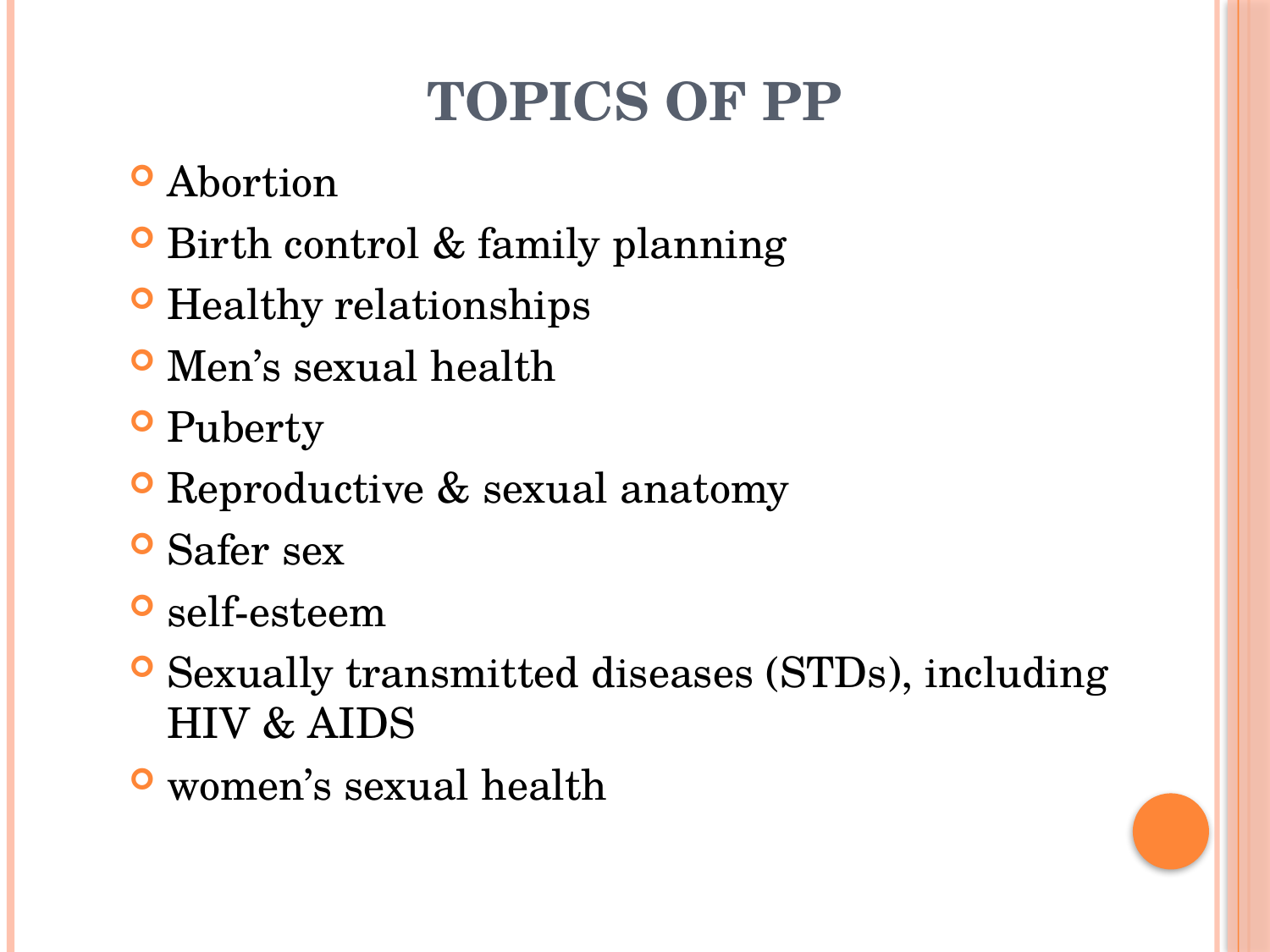

# Topics of PP
Abortion
Birth control & family planning
Healthy relationships
Men’s sexual health
Puberty
Reproductive & sexual anatomy
Safer sex
self-esteem
Sexually transmitted diseases (STDs), including HIV & AIDS
women’s sexual health